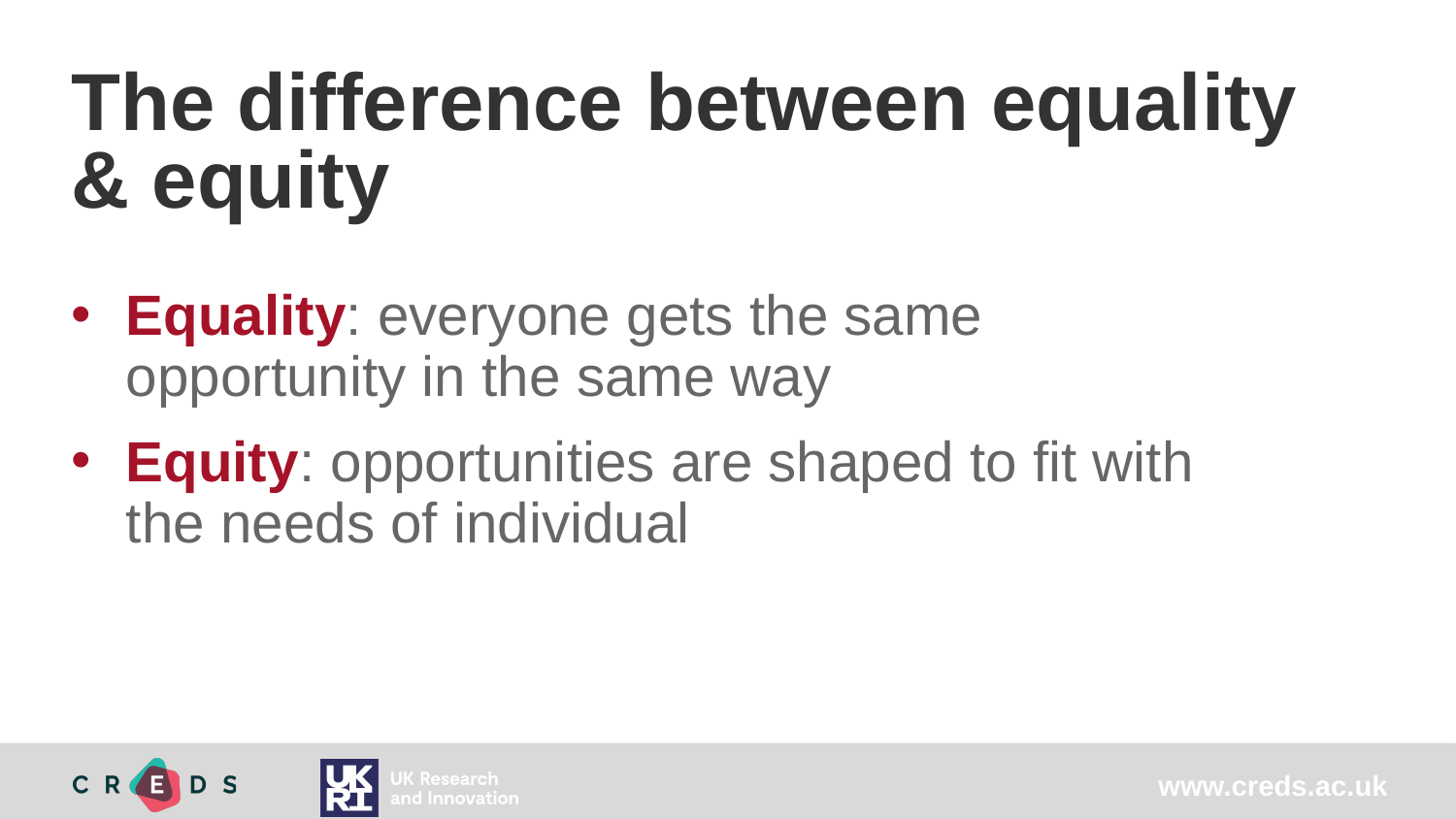

# The difference between equality & equity
Equality: everyone gets the same opportunity in the same way
Equity: opportunities are shaped to fit with the needs of individual